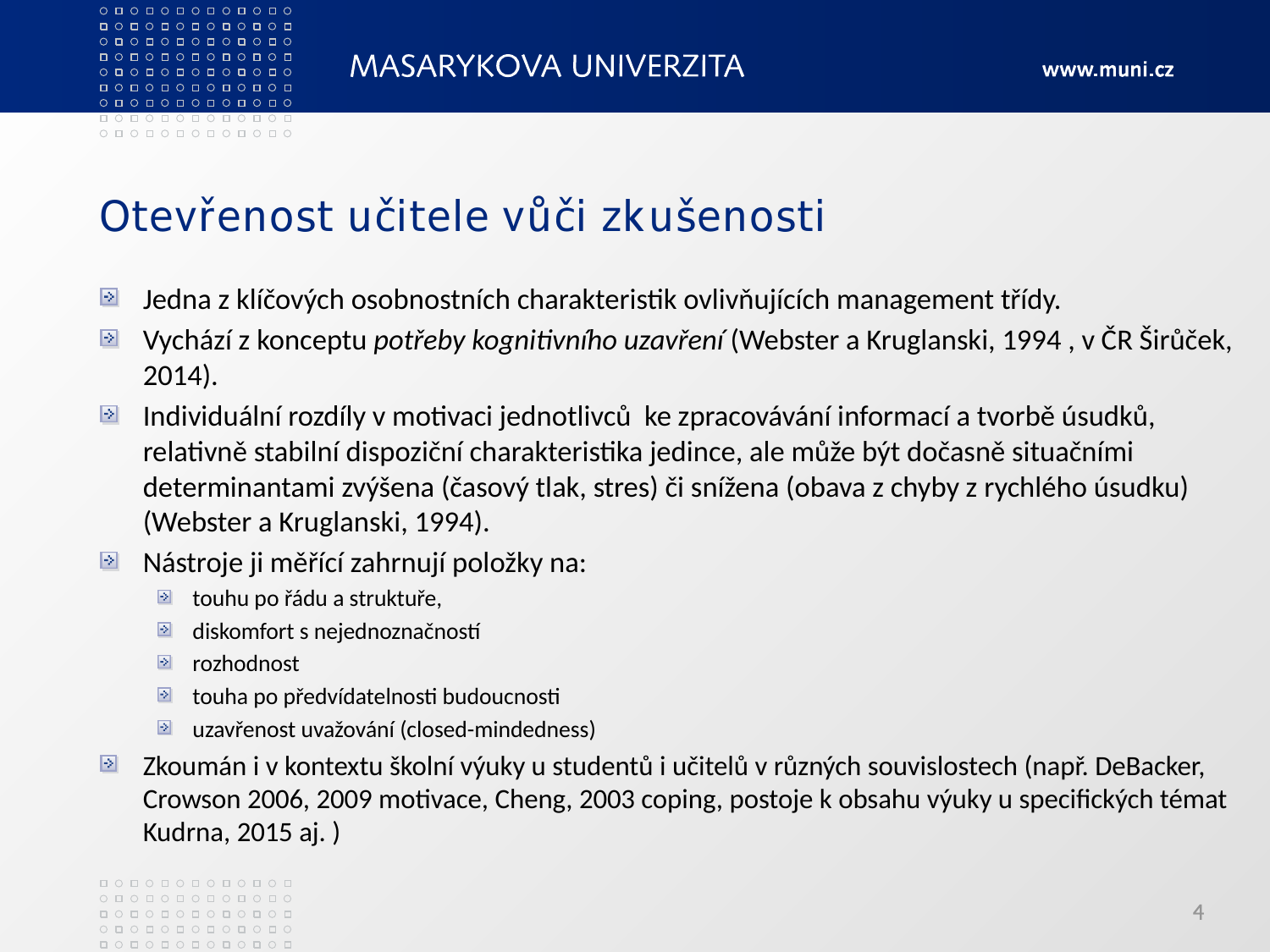

# Otevřenost učitele vůči zkušenosti
Jedna z klíčových osobnostních charakteristik ovlivňujících management třídy.
Vychází z konceptu potřeby kognitivního uzavření (Webster a Kruglanski, 1994 , v ČR Širůček, 2014).
Individuální rozdíly v motivaci jednotlivců  ke zpracovávání informací a tvorbě úsudků, relativně stabilní dispoziční charakteristika jedince, ale může být dočasně situačními determinantami zvýšena (časový tlak, stres) či snížena (obava z chyby z rychlého úsudku) (Webster a Kruglanski, 1994).
Nástroje ji měřící zahrnují položky na:
touhu po řádu a struktuře,
diskomfort s nejednoznačností
rozhodnost
touha po předvídatelnosti budoucnosti
uzavřenost uvažování (closed-mindedness)
Zkoumán i v kontextu školní výuky u studentů i učitelů v různých souvislostech (např. DeBacker, Crowson 2006, 2009 motivace, Cheng, 2003 coping, postoje k obsahu výuky u specifických témat Kudrna, 2015 aj. )

4